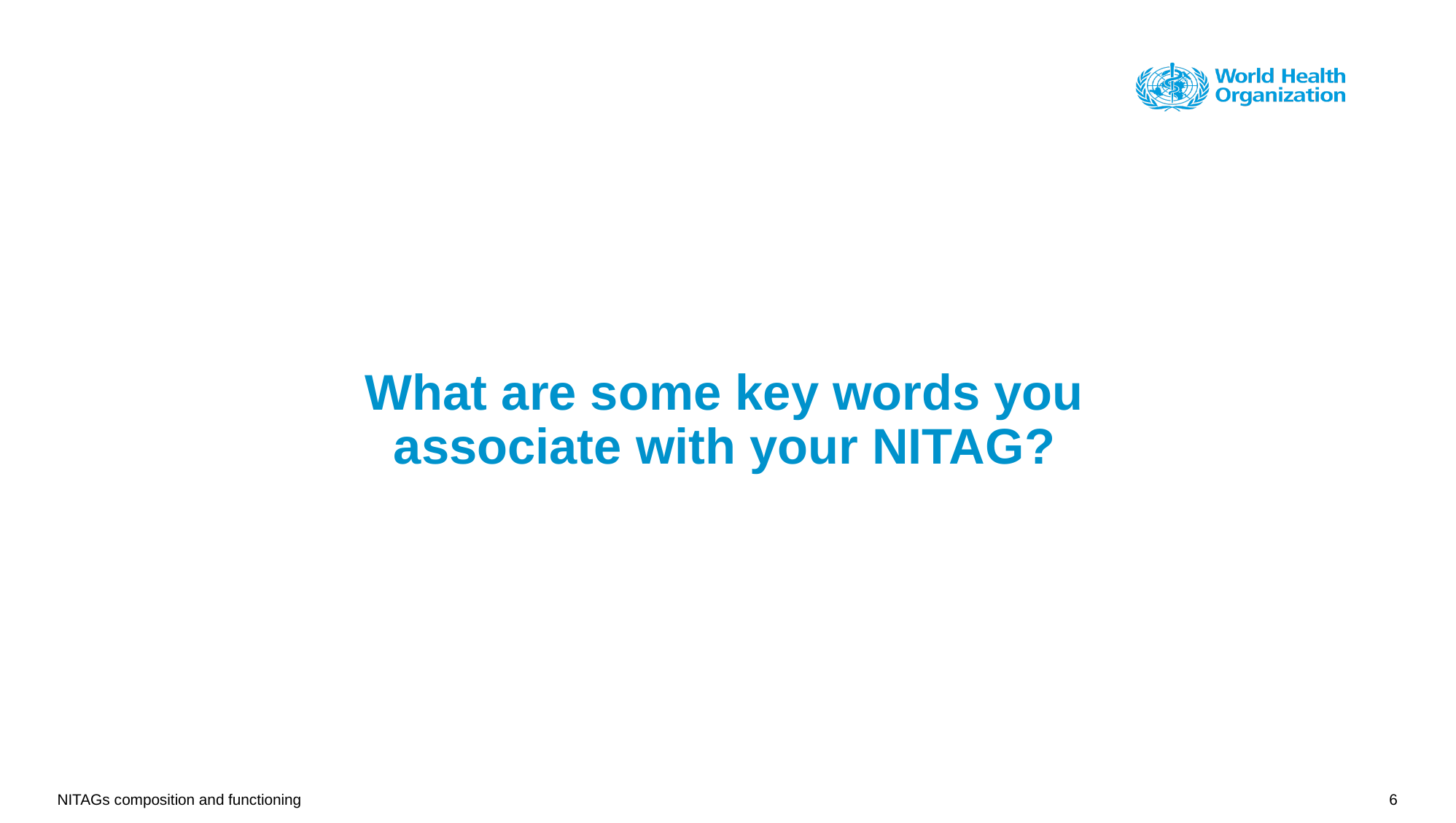

# What are some key words you associate with your NITAG?
NITAGs composition and functioning
6